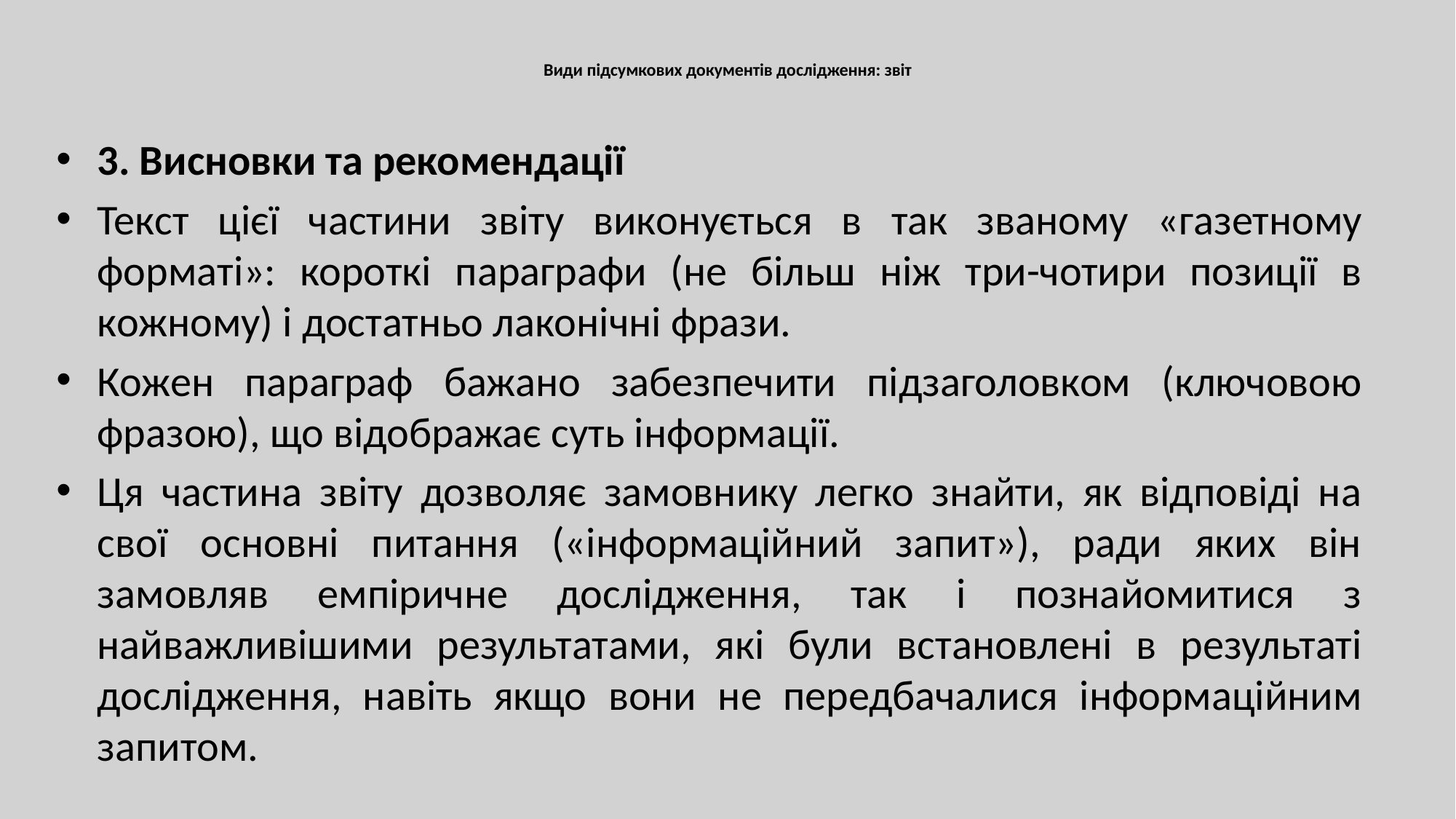

# Види підсумкових документів дослідження: звіт
3. Висновки та рекомендації
Текст цієї частини звіту виконується в так званому «газетному форматі»: короткі параграфи (не більш ніж три-чотири позиції в кожному) і достатньо лаконічні фрази.
Кожен параграф бажано забезпечити підзаголовком (ключовою фразою), що відображає суть інформації.
Ця частина звіту дозволяє замовнику легко знайти, як відповіді на свої основні питання («інформаційний запит»), ради яких він замовляв емпіричне дослідження, так і познайомитися з найважливішими результатами, які були встановлені в результаті дослідження, навіть якщо вони не передбачалися інформаційним запитом.